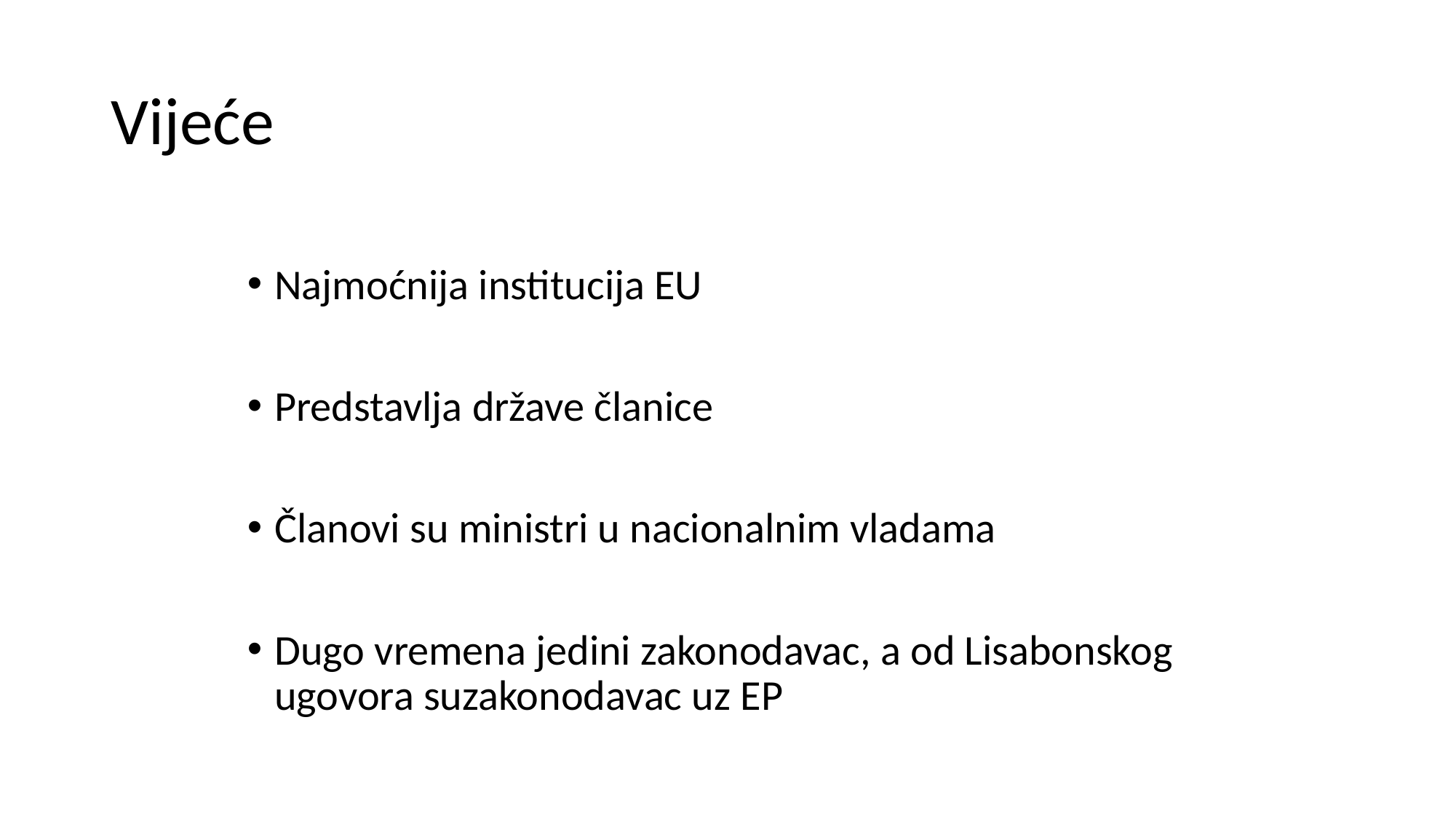

# Vijeće

Najmoćnija institucija EU

Predstavlja države članice

Članovi su ministri u nacionalnim vladama

Dugo vremena jedini zakonodavac, a od Lisabonskog ugovora suzakonodavac uz EP